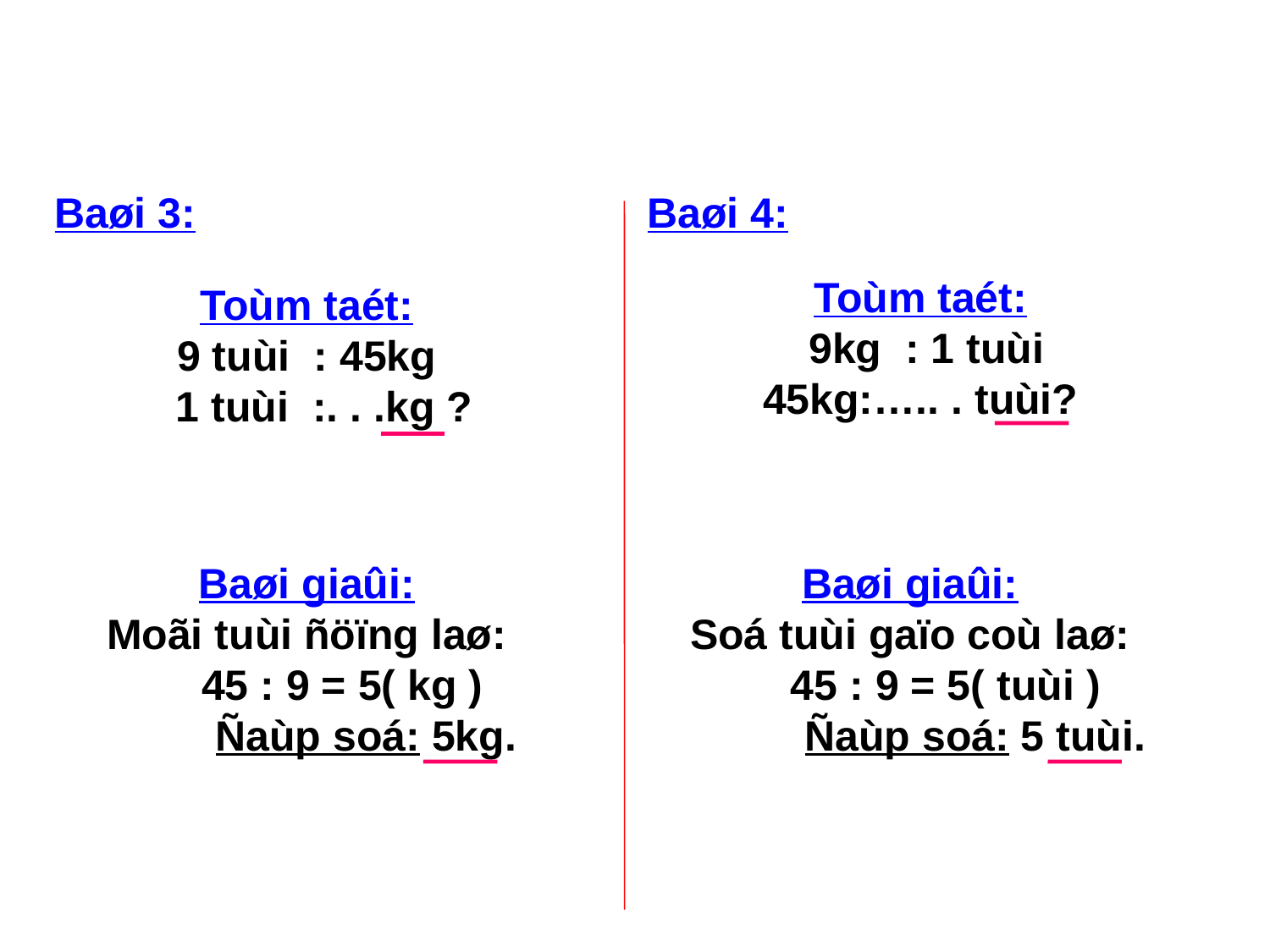

Baøi 3:
Baøi 4:

Toùm taét:
 9kg  : 1 tuùi
     45kg:….. . tuùi?
Toùm taét:
9 tuùi  : 45kg
   1 tuùi  :. . .kg ?

Baøi giaûi:
Moãi tuùi ñöïng laø:
      45 : 9 = 5( kg )
          Ñaùp soá: 5kg.
Baøi giaûi:
Soá tuùi gaïo coù laø:
      45 : 9 = 5( tuùi )
           Ñaùp soá: 5 tuùi.